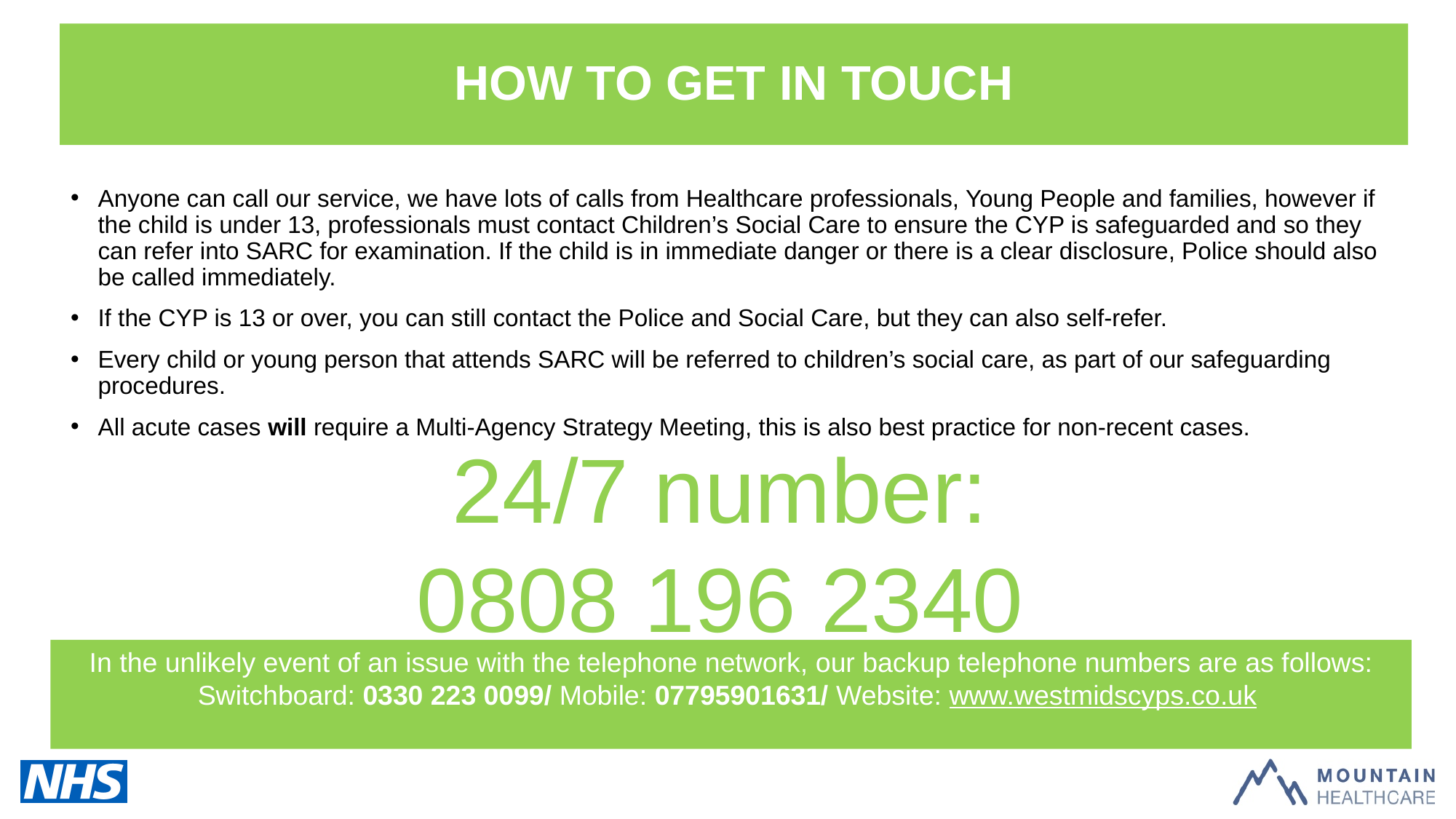

HOW TO GET IN TOUCH
Anyone can call our service, we have lots of calls from Healthcare professionals, Young People and families, however if the child is under 13, professionals must contact Children’s Social Care to ensure the CYP is safeguarded and so they can refer into SARC for examination. If the child is in immediate danger or there is a clear disclosure, Police should also be called immediately.
If the CYP is 13 or over, you can still contact the Police and Social Care, but they can also self-refer.
Every child or young person that attends SARC will be referred to children’s social care, as part of our safeguarding procedures.
All acute cases will require a Multi-Agency Strategy Meeting, this is also best practice for non-recent cases.
24/7 number:
0808 196 2340
In the unlikely event of an issue with the telephone network, our backup telephone numbers are as follows:
Switchboard: 0330 223 0099/ Mobile: 07795901631/ Website: www.westmidscyps.co.uk